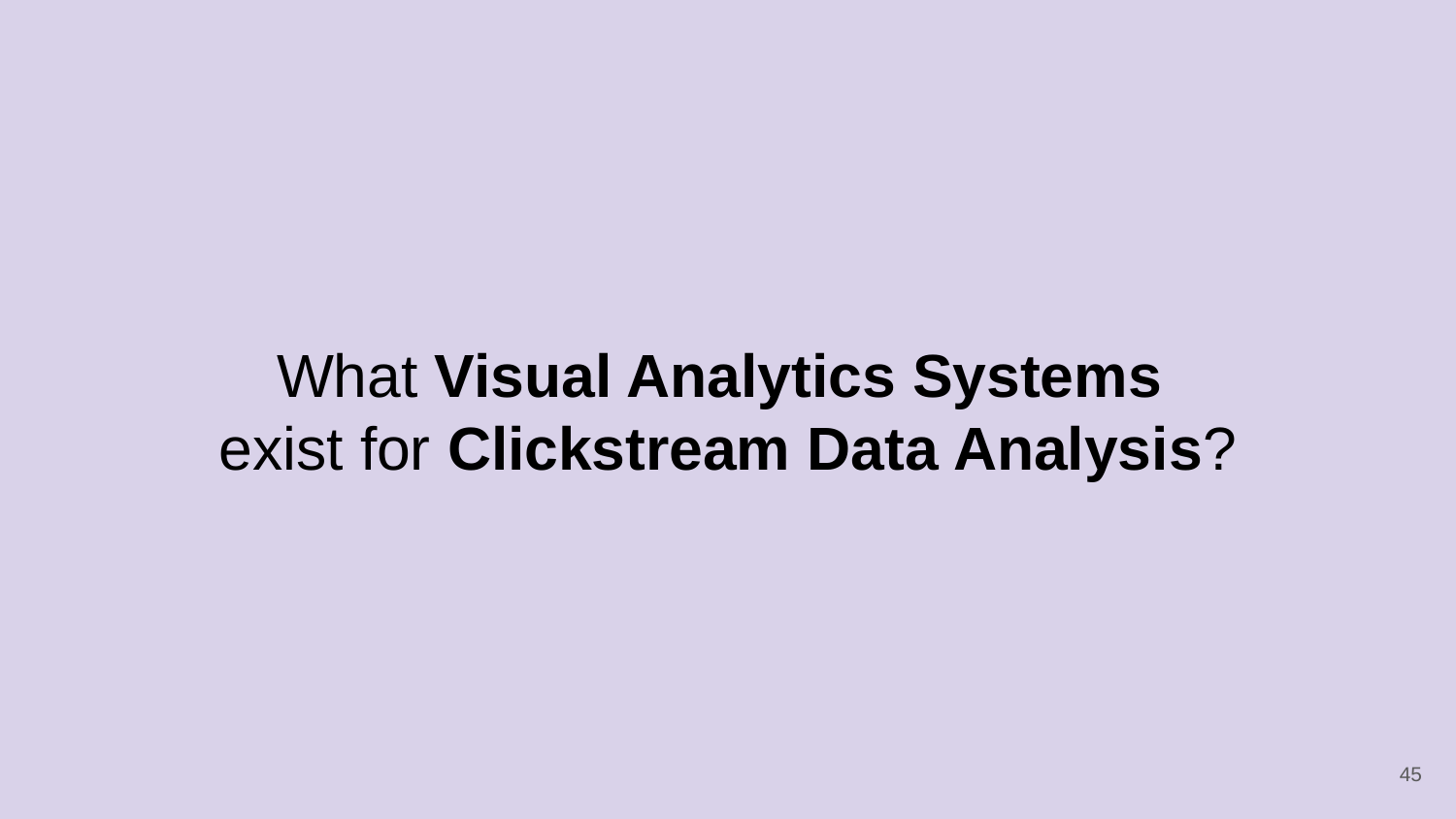

# What Visual Analytics Systems
exist for Clickstream Data Analysis?
45